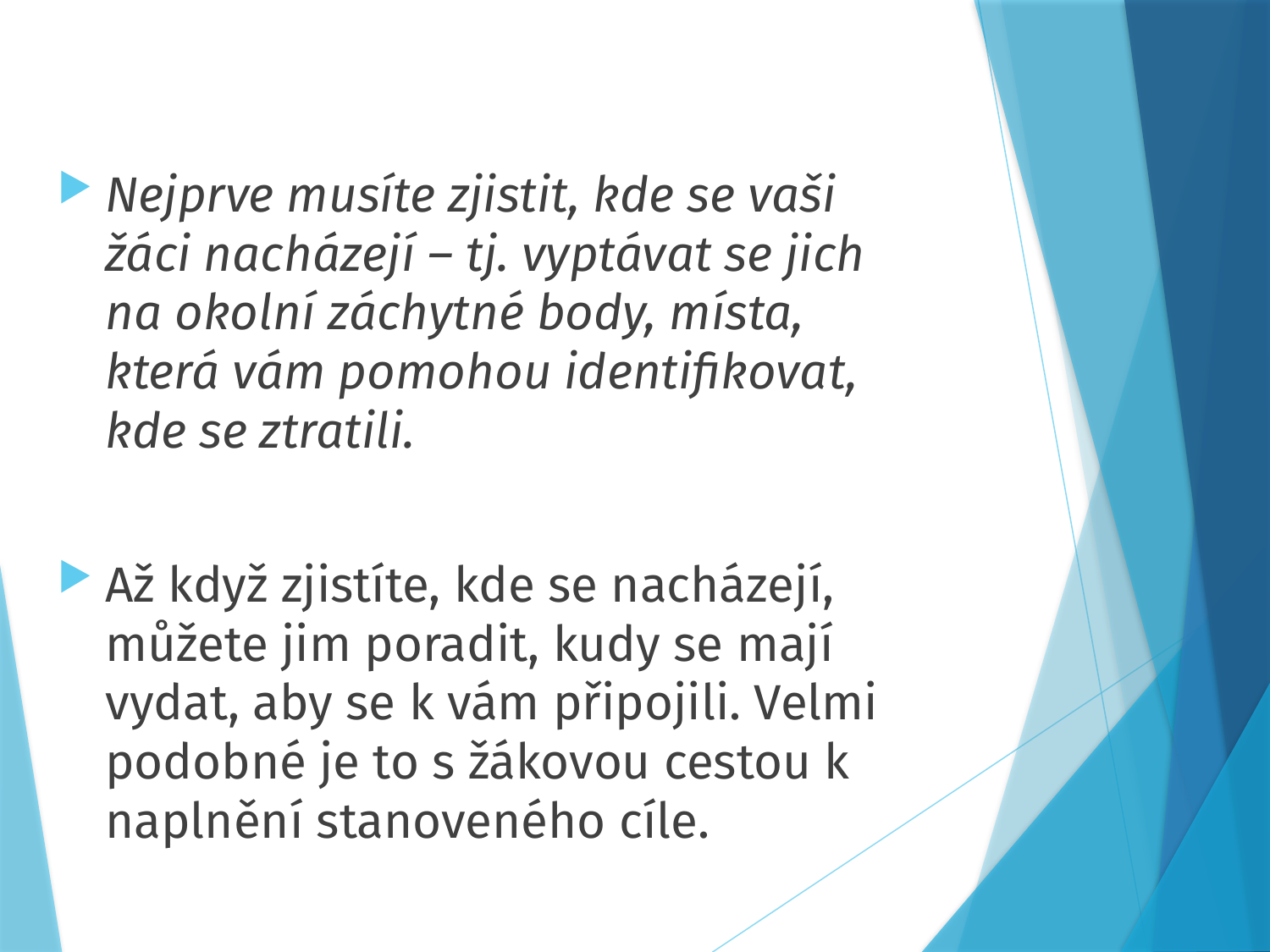

Nejprve musíte zjistit, kde se vaši žáci nacházejí – tj. vyptávat se jich na okolní záchytné body, místa, která vám pomohou identifikovat, kde se ztratili.

Až když zjistíte, kde se nacházejí, můžete jim poradit, kudy se mají vydat, aby se k vám připojili. Velmi podobné je to s žákovou cestou k naplnění stanoveného cíle.